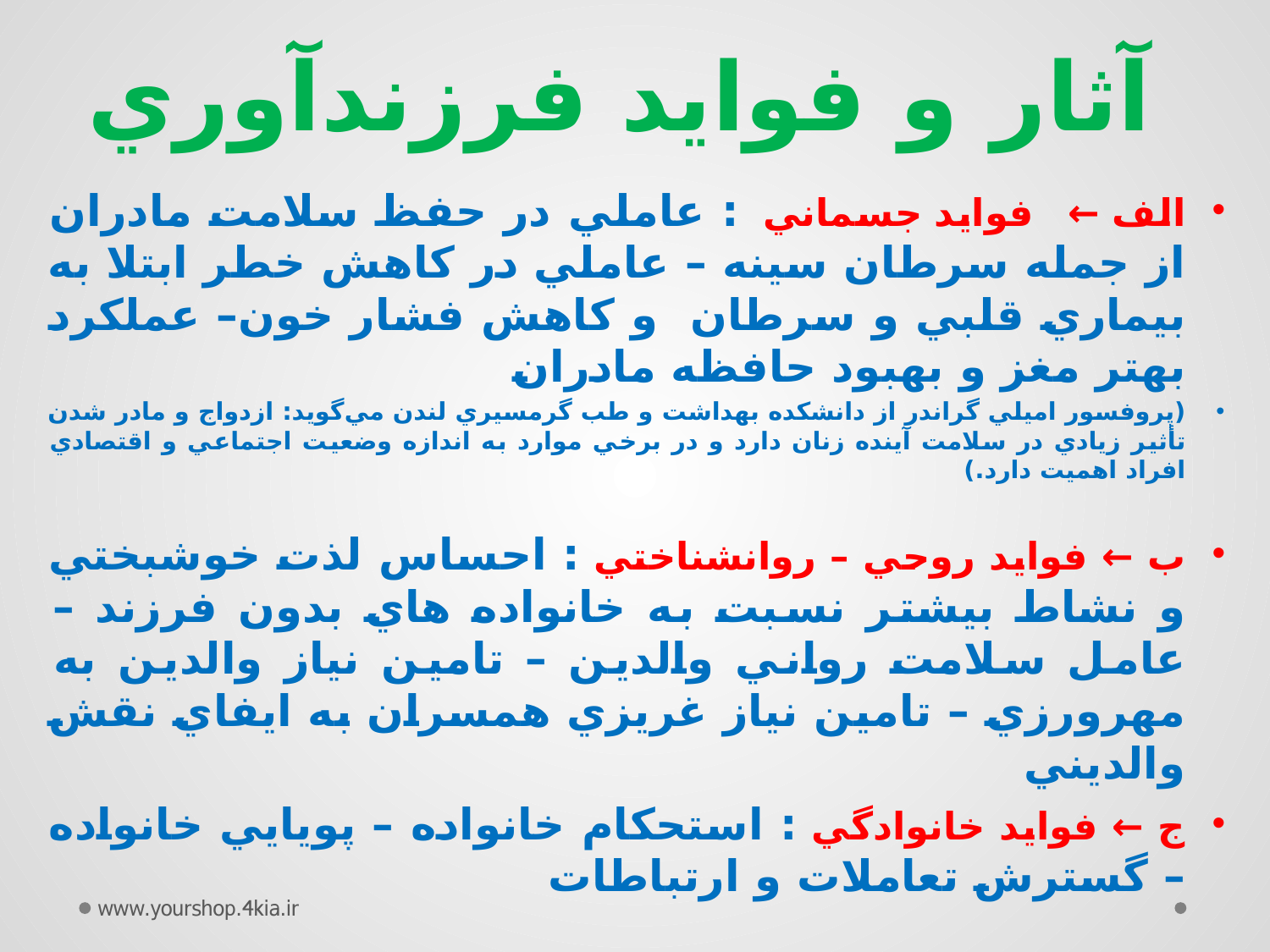

# آثار و فوايد فرزندآوري
الف ←   فوايد جسماني  : عاملي در حفظ سلامت مادران از جمله سرطان سينه – عاملي در کاهش خطر ابتلا به بيماري قلبي و سرطان  و کاهش فشار خون– عملکرد بهتر مغز و بهبود حافظه مادران
(پروفسور اميلي گراندر از دانشكده بهداشت و طب گرمسيري لندن مي‌گويد: ازدواج و مادر شدن تأثير زيادي در سلامت آينده زنان دارد و در برخي موارد به اندازه وضعيت اجتماعي و اقتصادي افراد اهميت دارد.)

ب ← فوايد روحي – روانشناختي : احساس لذت خوشبختي و نشاط بيشتر نسبت به خانواده هاي بدون فرزند – عامل سلامت رواني والدين – تامين نياز والدين به مهرورزي – تامين نياز غريزي همسران به ايفاي نقش والديني
ج ← فوايد خانوادگي : استحکام خانواده – پويايي خانواده – گسترش تعاملات و ارتباطات

www.yourshop.4kia.ir